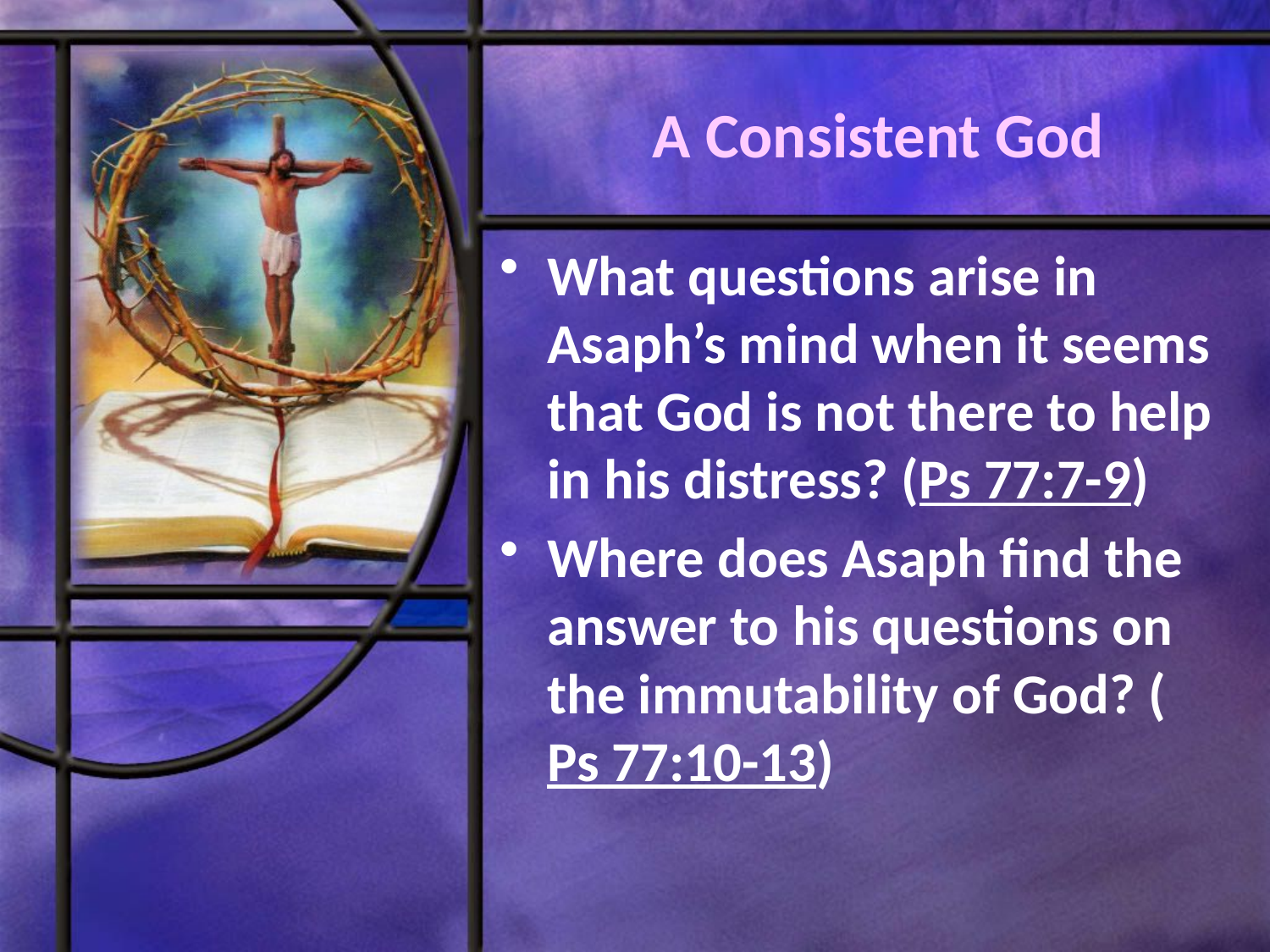

# A Consistent God
What questions arise in Asaph’s mind when it seems that God is not there to help in his distress? (Ps 77:7-9)
Where does Asaph find the answer to his questions on the immutability of God? (Ps 77:10-13)